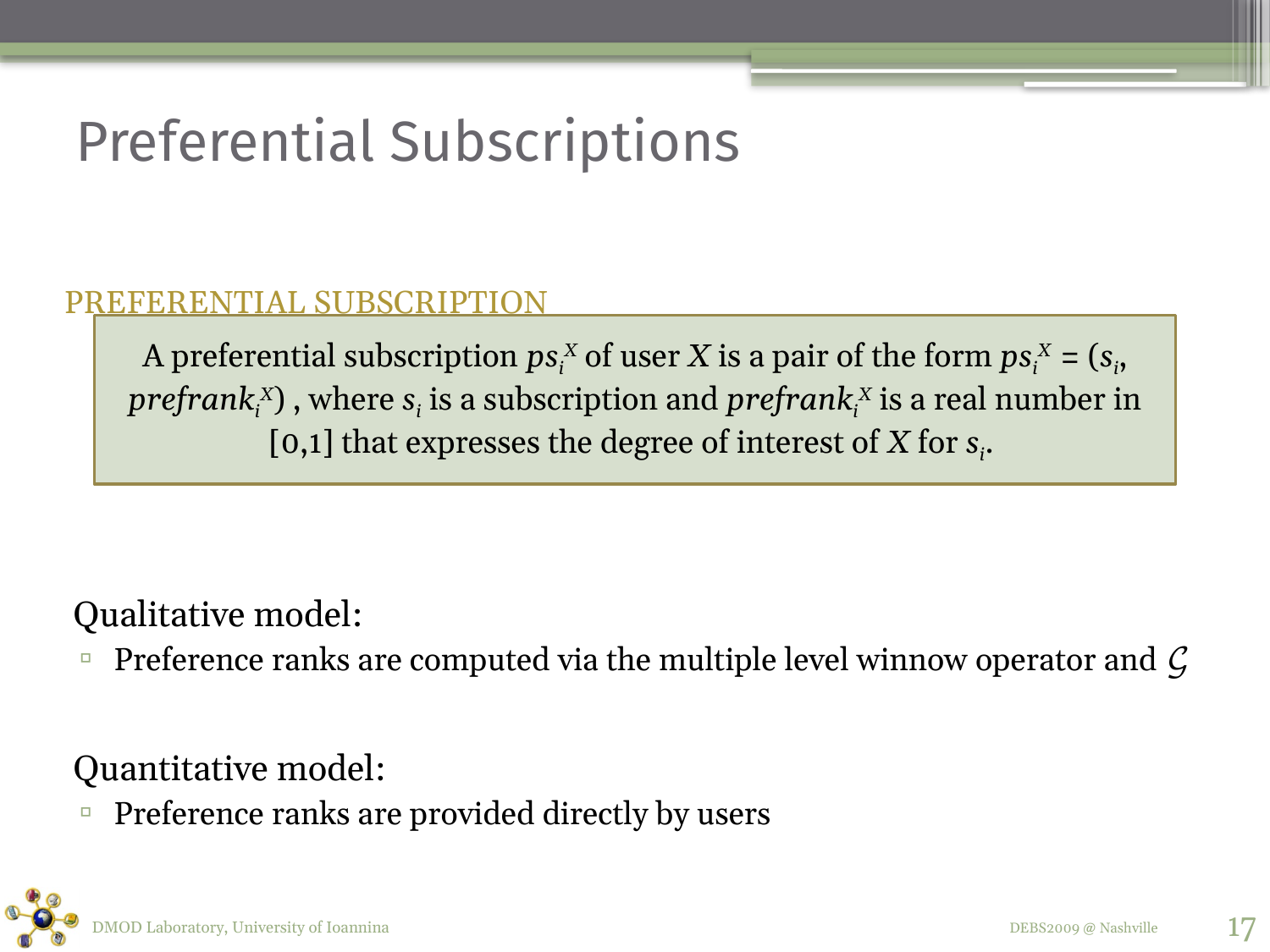

# Preferential Subscriptions
Preferential Subscription
A preferential subscription psiX of user X is a pair of the form psiX  = (si, prefrankiX) , where si is a subscription and prefrankiX is a real number in [0,1] that expresses the degree of interest of X for si.
Qualitative model:
Preference ranks are computed via the multiple level winnow operator and 𝒢

Quantitative model:
Preference ranks are provided directly by users
17
DMOD Laboratory, University of Ioannina